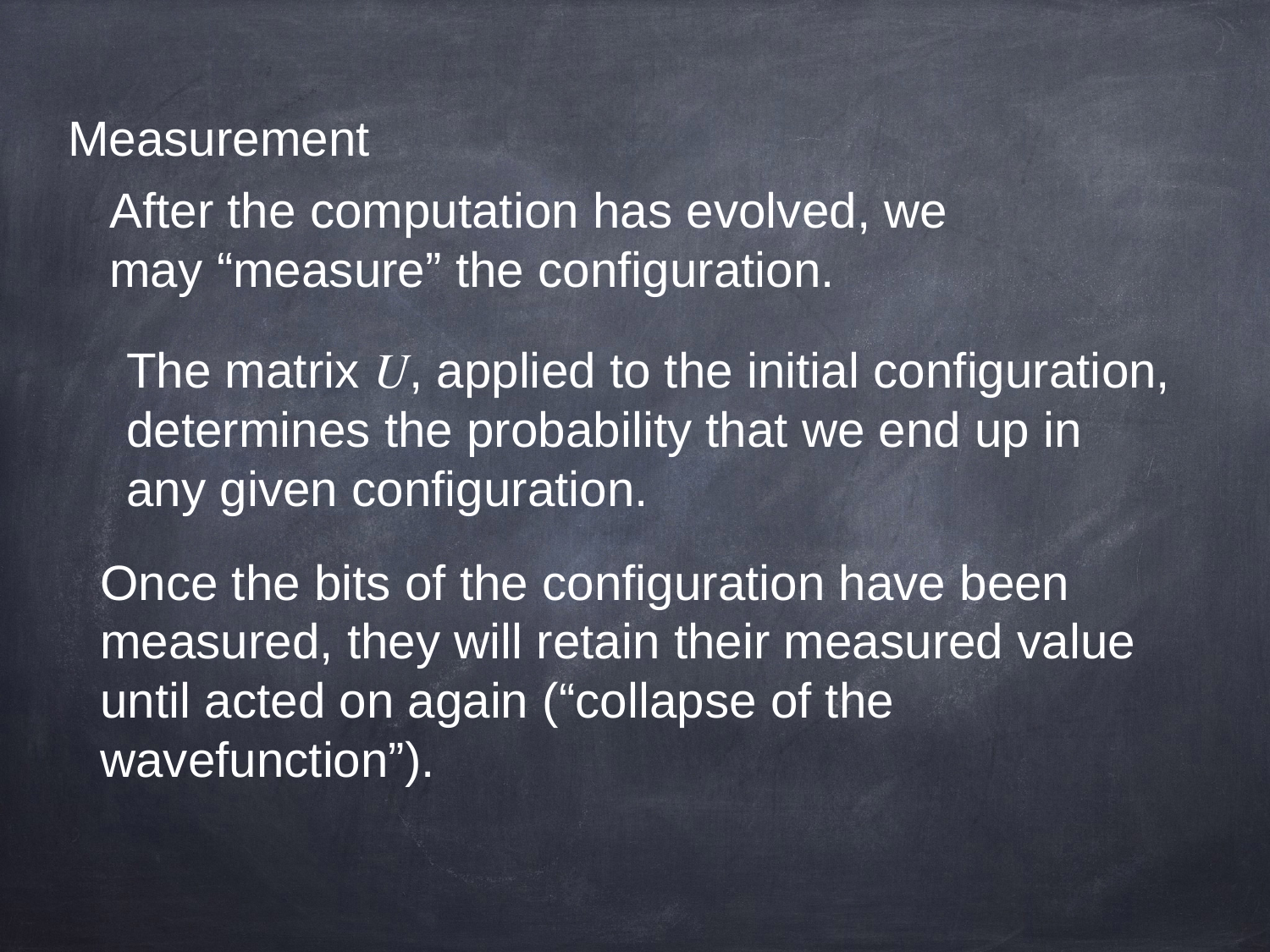

Measurement
After the computation has evolved, we
may “measure” the configuration.
The matrix U, applied to the initial configuration,
determines the probability that we end up in
any given configuration.
Once the bits of the configuration have been
measured, they will retain their measured value
until acted on again (“collapse of the wavefunction”).
24